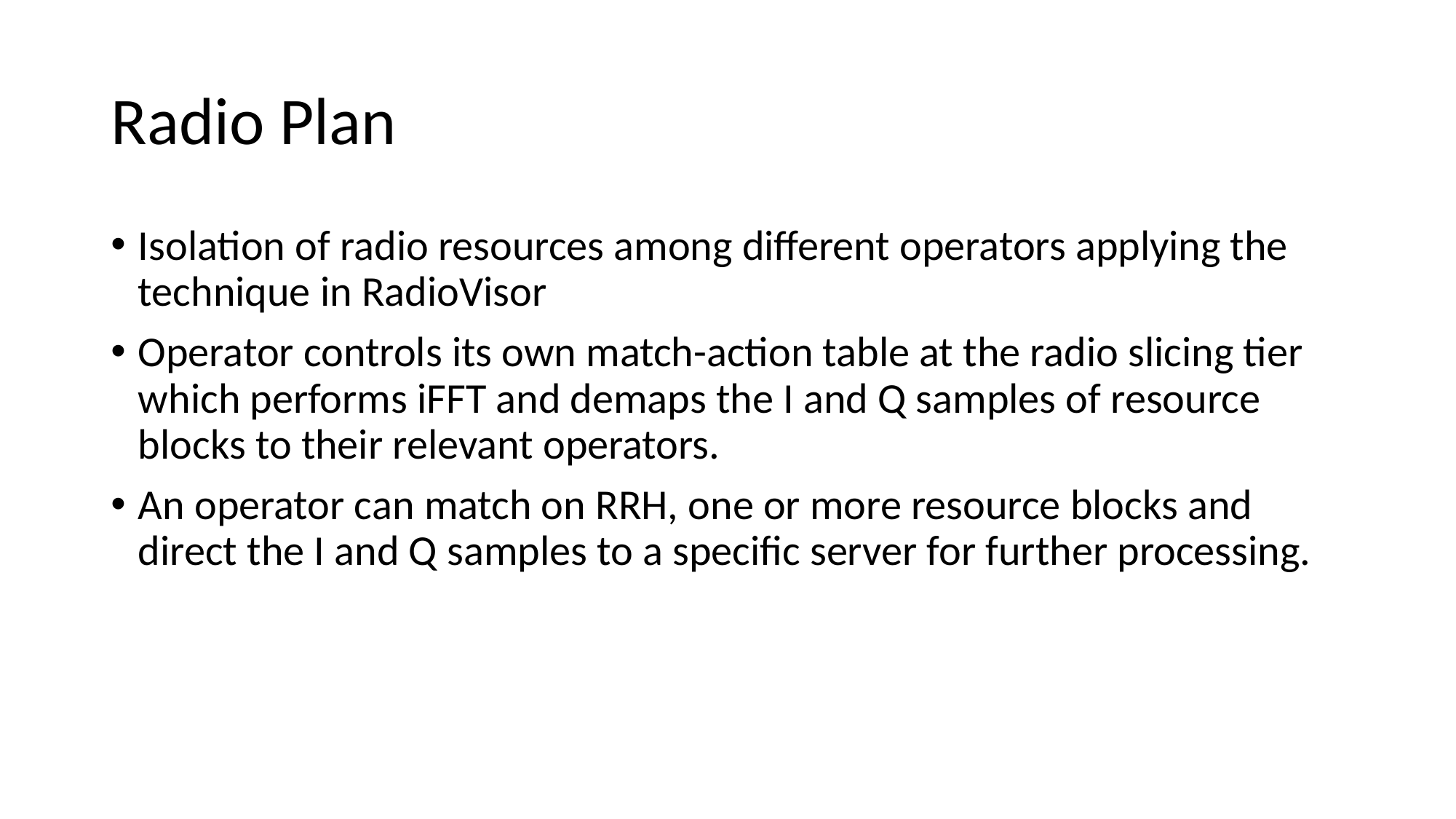

# Radio Plan
Isolation of radio resources among different operators applying the technique in RadioVisor
Operator controls its own match-action table at the radio slicing tier which performs iFFT and demaps the I and Q samples of resource blocks to their relevant operators.
An operator can match on RRH, one or more resource blocks and direct the I and Q samples to a specific server for further processing.